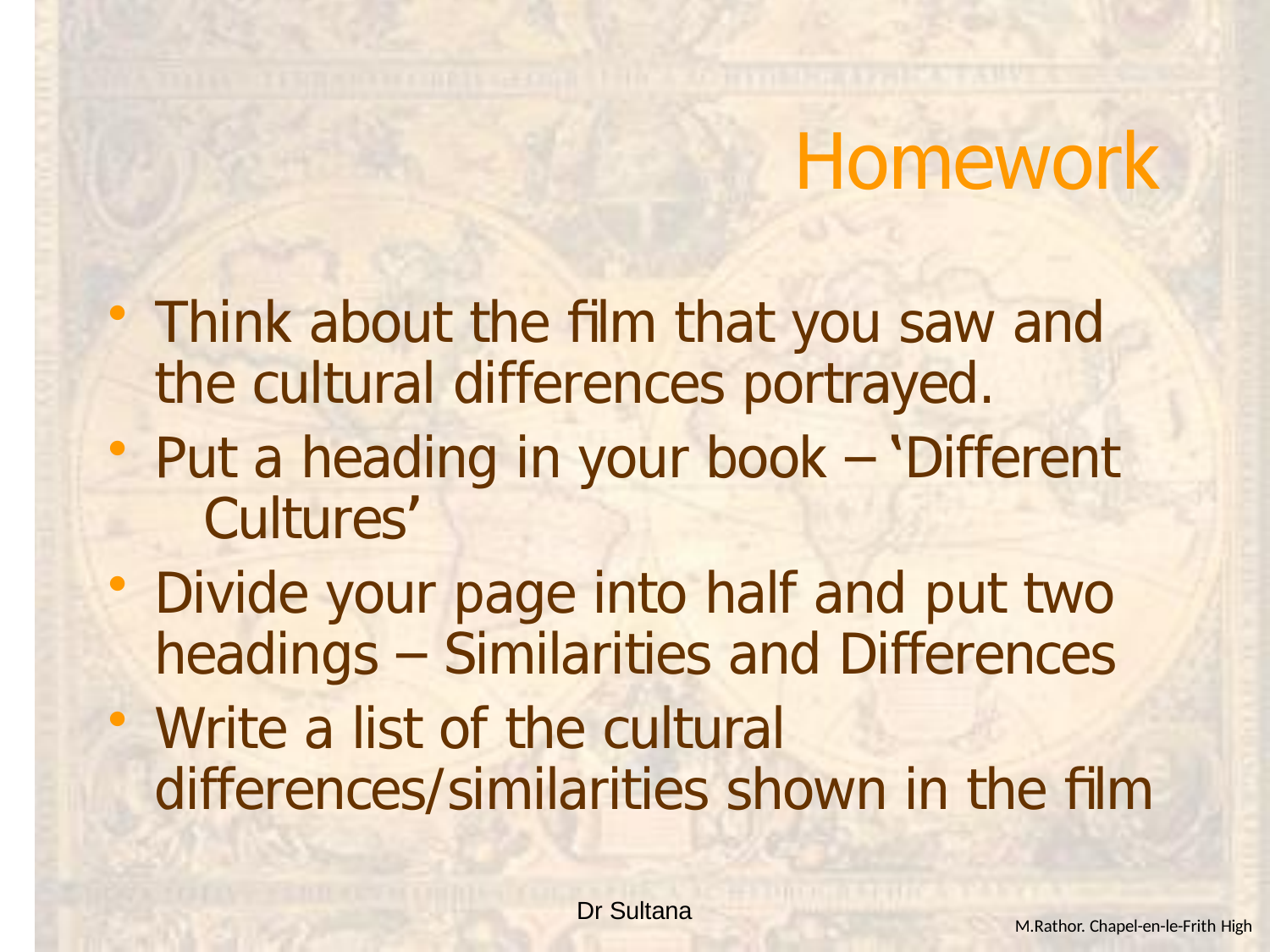

# Homework
Think about the film that you saw and the cultural differences portrayed.
Put a heading in your book – ‘Different 	Cultures’
Divide your page into half and put two headings – Similarities and Differences
Write a list of the cultural differences/similarities shown in the film
Dr Sultana
M.Rathor. Chapel-en-le-Frith High